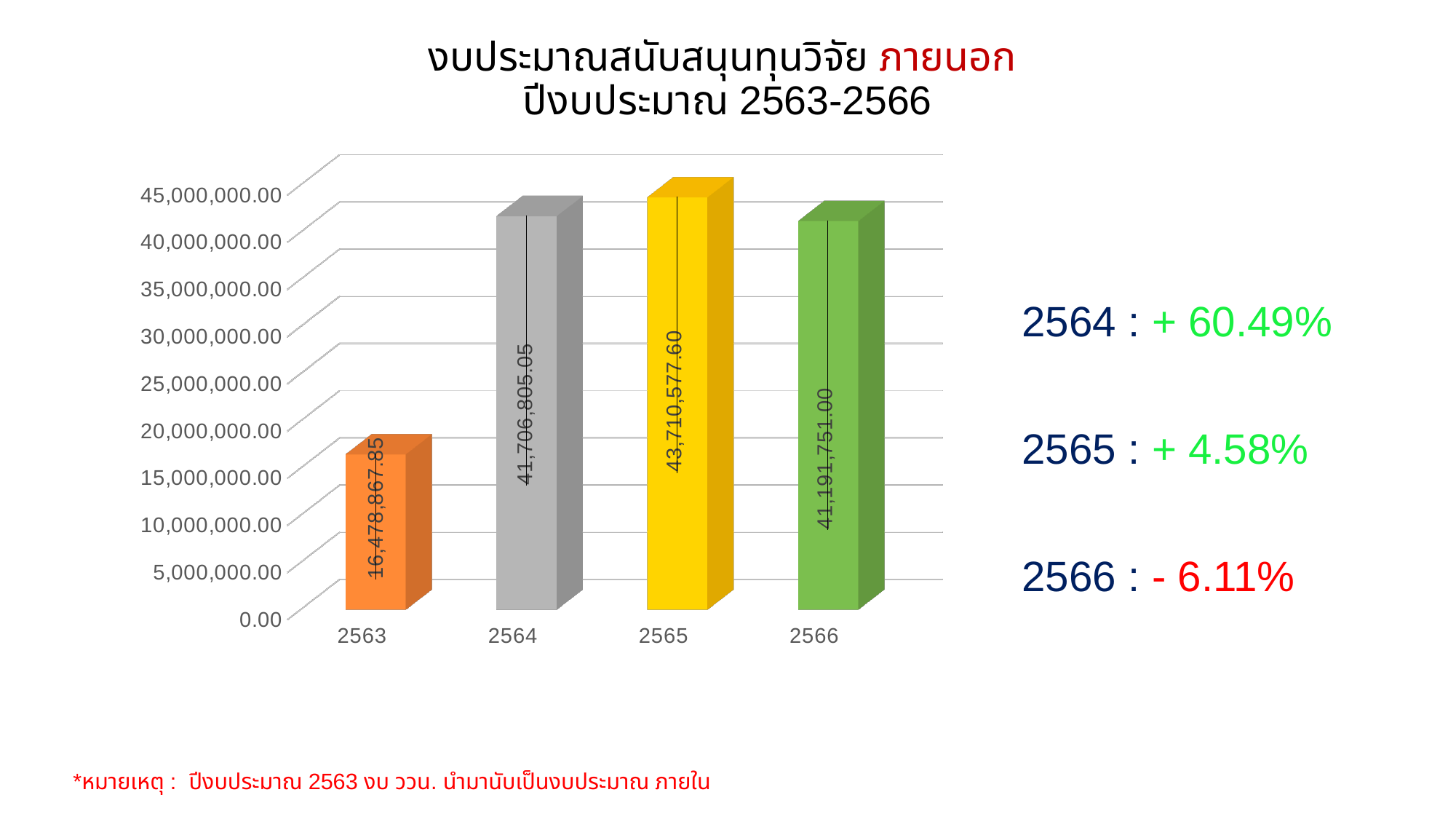

# งบประมาณสนับสนุนทุนวิจัย ภายนอก ปีงบประมาณ 2563-2566

[unsupported chart]

2564 : + 60.49%
2565 : + 4.58%
2566 : - 6.11%

*หมายเหตุ :  ปีงบประมาณ 2563 งบ ววน. นำมานับเป็นงบประมาณ ภายใน